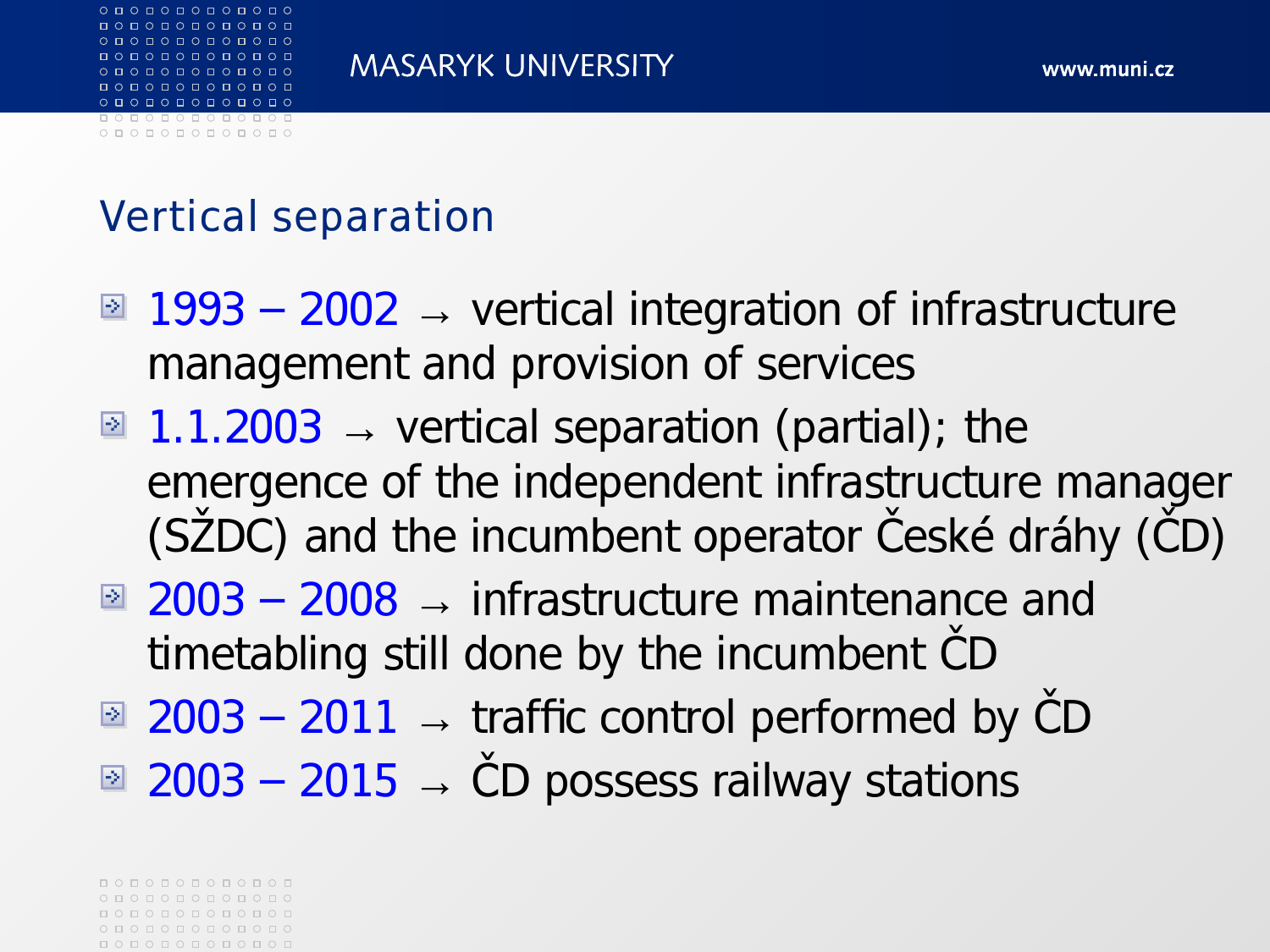

# Vertical separation
1993 – 2002 → vertical integration of infrastructure management and provision of services
1.1.2003 → vertical separation (partial); the emergence of the independent infrastructure manager (SŽDC) and the incumbent operator České dráhy (ČD)
2003 – 2008 → infrastructure maintenance and  timetabling still done by the incumbent ČD
2003 – 2011 → traffic control performed by ČD
2003 – 2015 → ČD possess railway stations